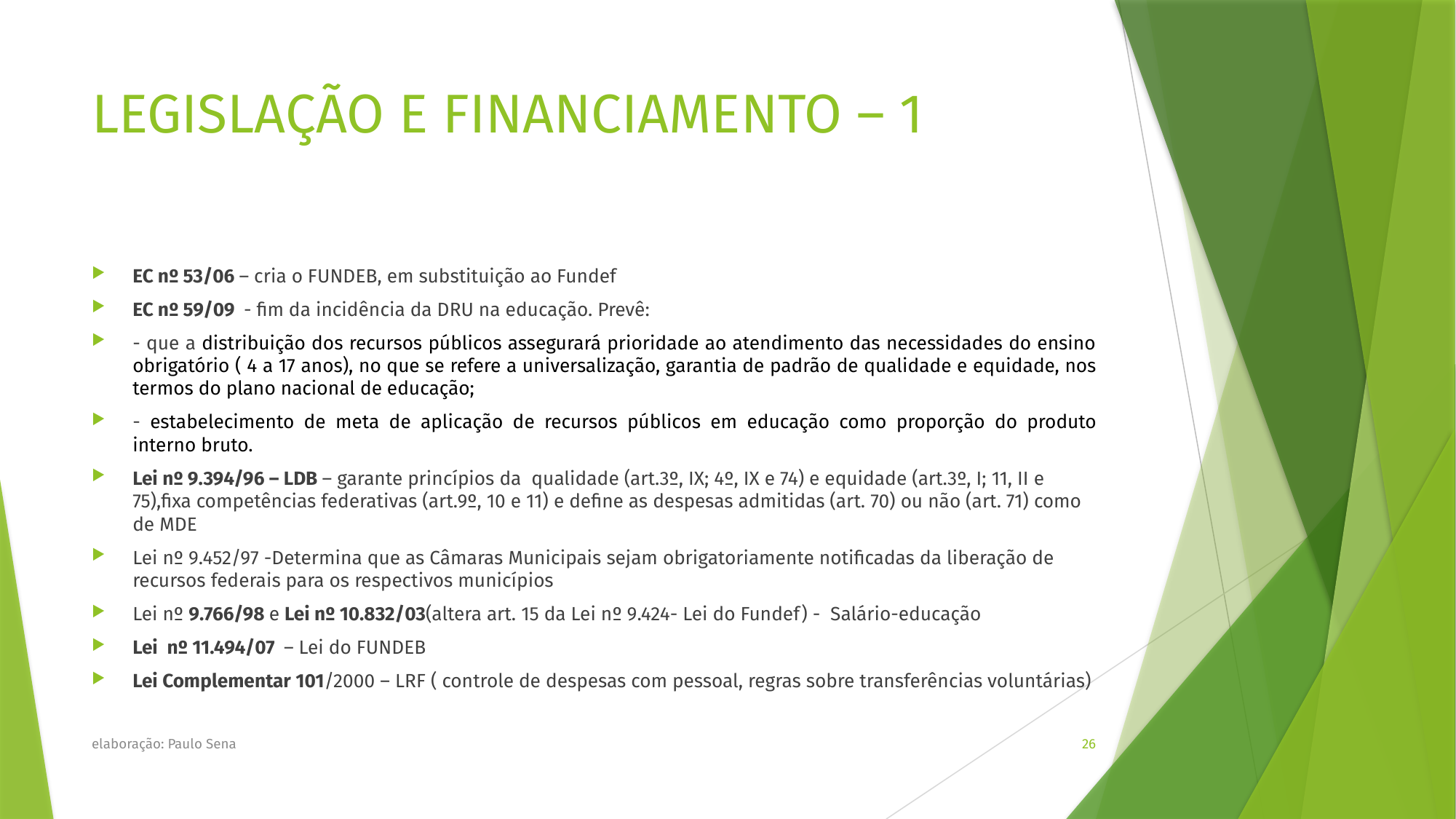

# LEGISLAÇÃO E FINANCIAMENTO – 1
EC nº 53/06 – cria o FUNDEB, em substituição ao Fundef
EC nº 59/09  - fim da incidência da DRU na educação. Prevê:
- que a distribuição dos recursos públicos assegurará prioridade ao atendimento das necessidades do ensino obrigatório ( 4 a 17 anos), no que se refere a universalização, garantia de padrão de qualidade e equidade, nos termos do plano nacional de educação;
- estabelecimento de meta de aplicação de recursos públicos em educação como proporção do produto interno bruto.
Lei nº 9.394/96 – LDB – garante princípios da  qualidade (art.3º, IX; 4º, IX e 74) e equidade (art.3º, I; 11, II e 75),fixa competências federativas (art.9º, 10 e 11) e define as despesas admitidas (art. 70) ou não (art. 71) como de MDE
Lei nº 9.452/97 -Determina que as Câmaras Municipais sejam obrigatoriamente notificadas da liberação de recursos federais para os respectivos municípios
Lei nº 9.766/98 e Lei nº 10.832/03(altera art. 15 da Lei nº 9.424- Lei do Fundef) -  Salário-educação
Lei  nº 11.494/07  – Lei do FUNDEB
Lei Complementar 101/2000 – LRF ( controle de despesas com pessoal, regras sobre transferências voluntárias)

elaboração: Paulo Sena
26